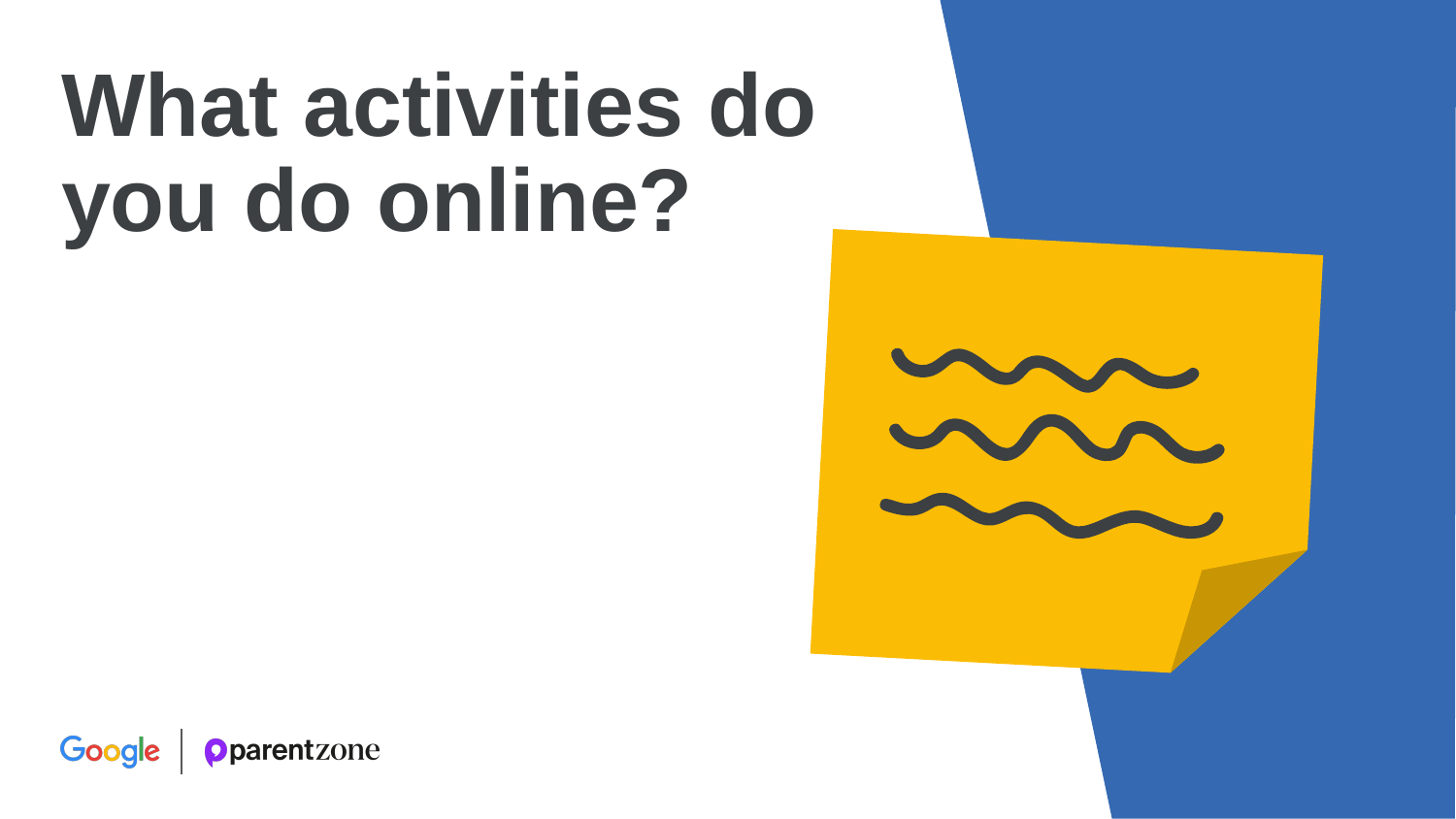

# What activities do you do online?